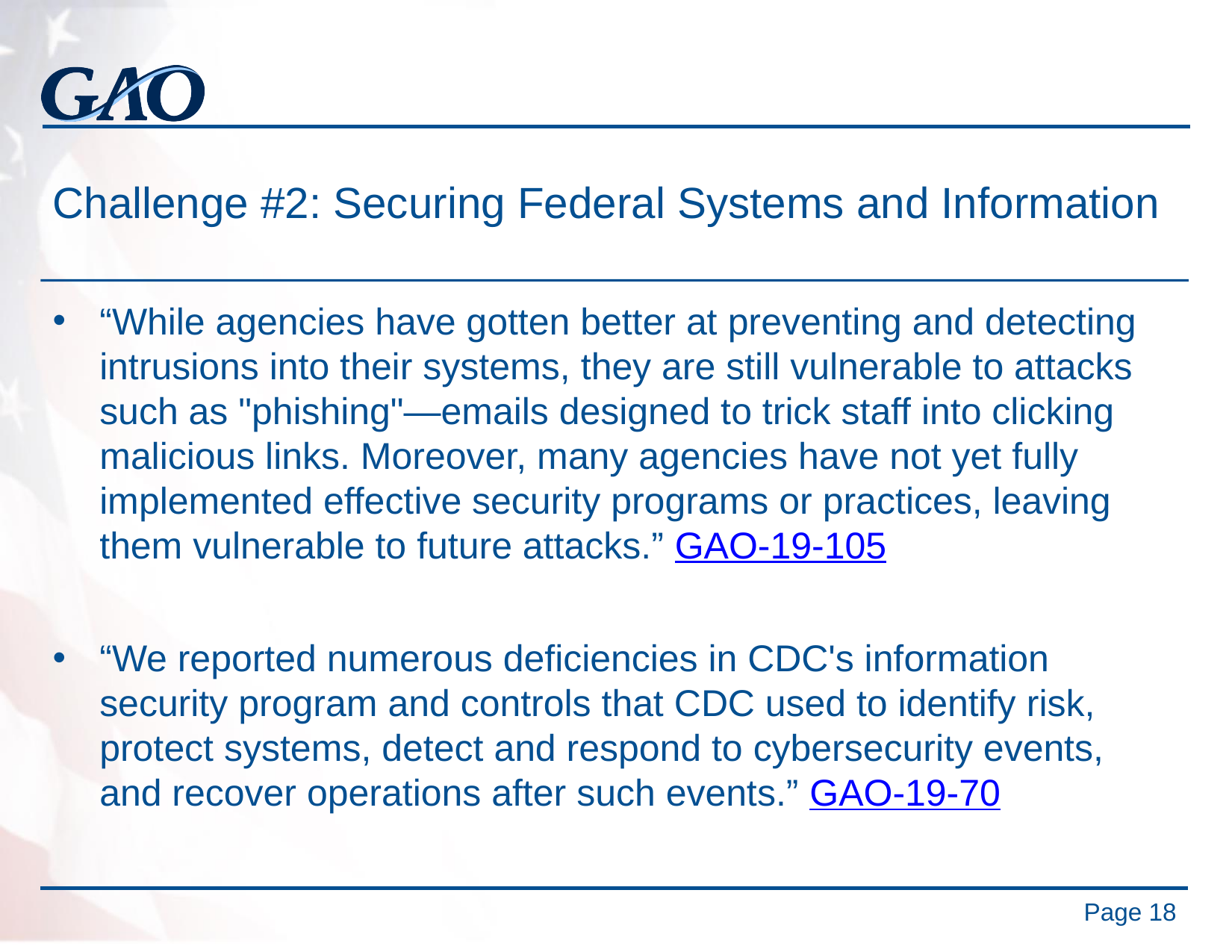

# Challenge #2: Securing Federal Systems and Information
“While agencies have gotten better at preventing and detecting intrusions into their systems, they are still vulnerable to attacks such as "phishing"—emails designed to trick staff into clicking malicious links. Moreover, many agencies have not yet fully implemented effective security programs or practices, leaving them vulnerable to future attacks.” GAO-19-105

“We reported numerous deficiencies in CDC's information security program and controls that CDC used to identify risk, protect systems, detect and respond to cybersecurity events, and recover operations after such events.” GAO-19-70
Page 18